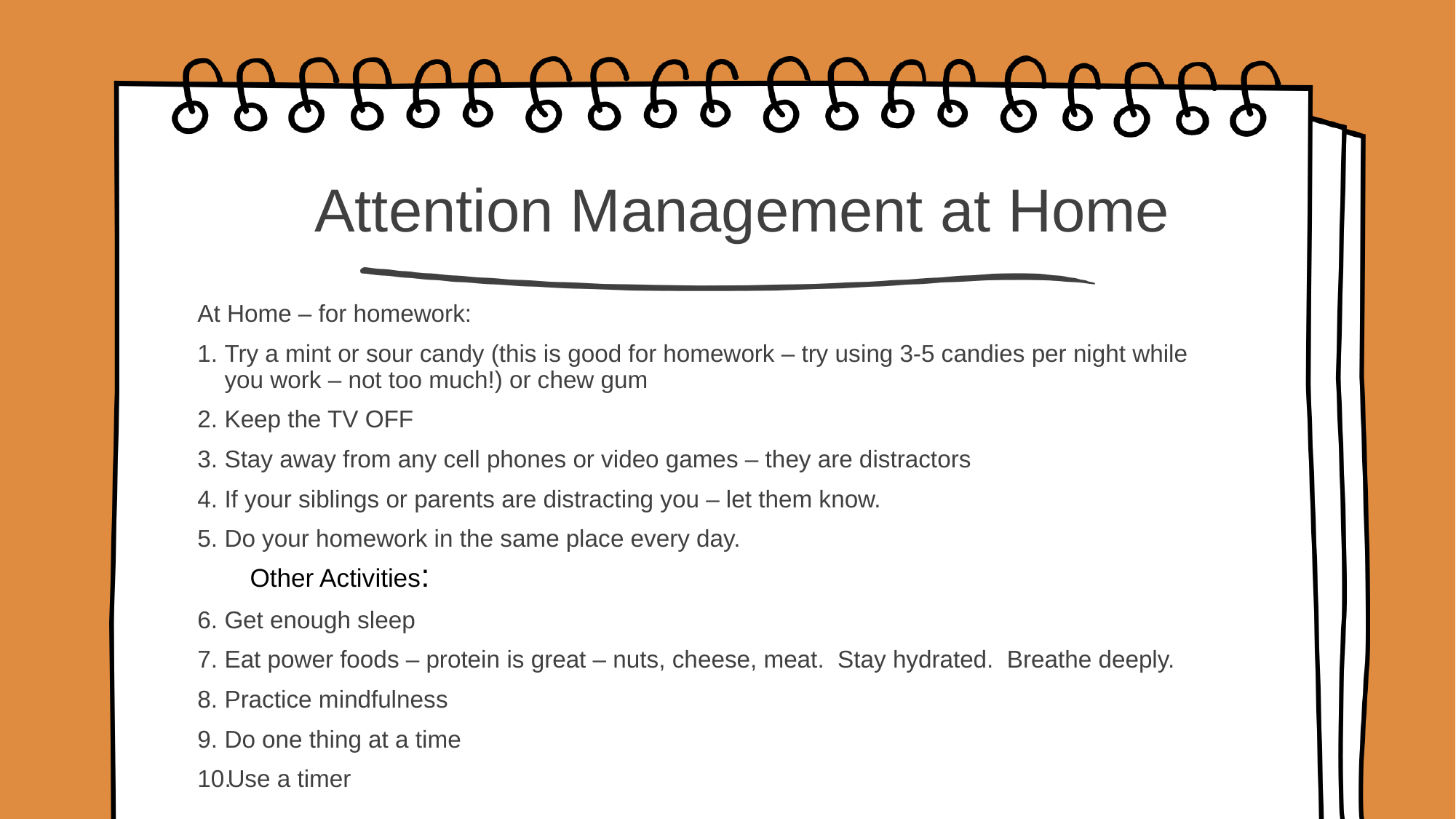

# Attention Management at Home
At Home – for homework:
Try a mint or sour candy (this is good for homework – try using 3-5 candies per night while you work – not too much!) or chew gum
Keep the TV OFF
Stay away from any cell phones or video games – they are distractors
If your siblings or parents are distracting you – let them know.
Do your homework in the same place every day.
Other Activities:
Get enough sleep
Eat power foods – protein is great – nuts, cheese, meat.  Stay hydrated.  Breathe deeply.
Practice mindfulness
Do one thing at a time
Use a timer